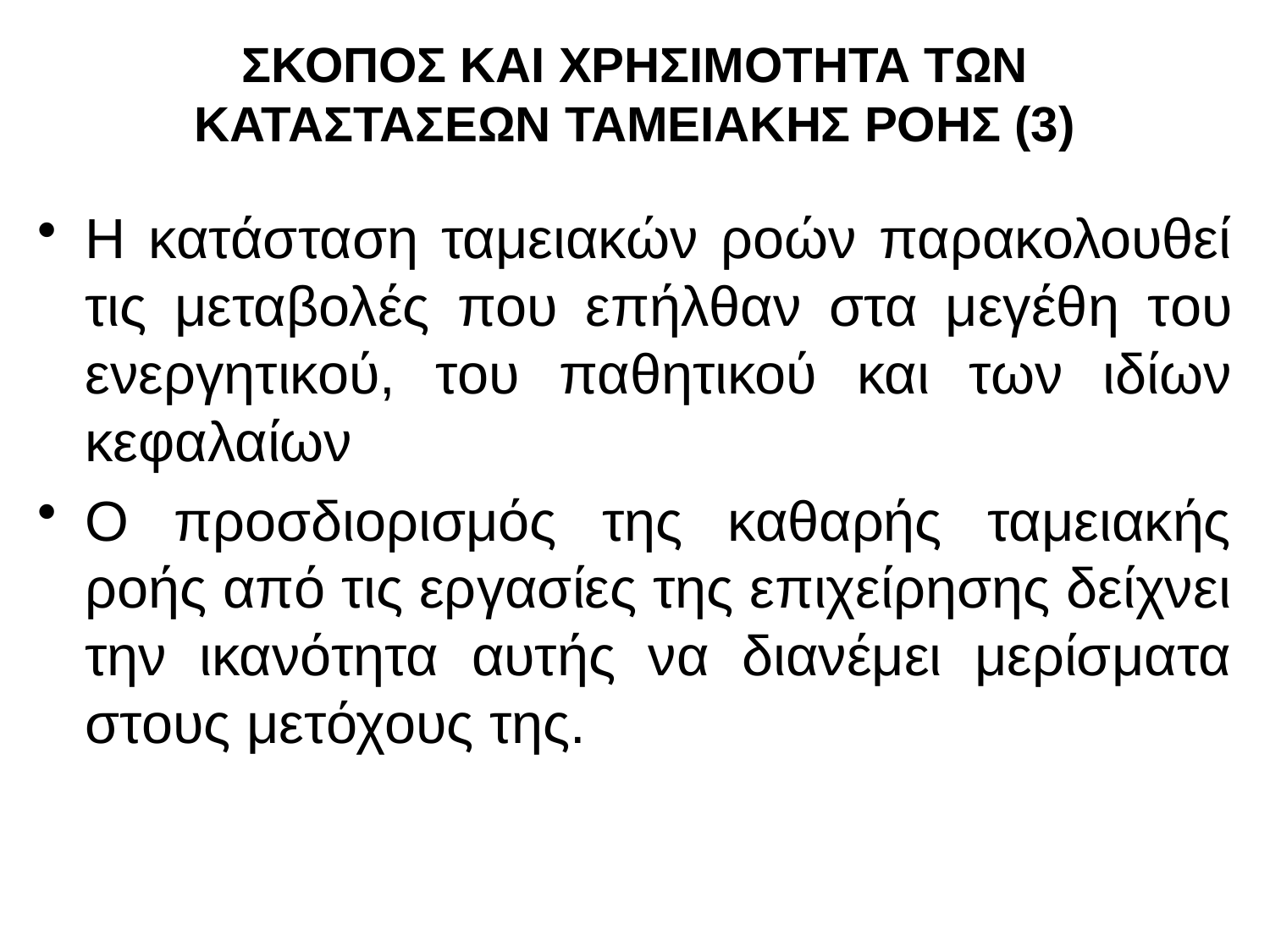

# ΣΚΟΠΟΣ ΚΑΙ ΧΡΗΣΙΜΟΤΗΤΑ ΤΩΝ ΚΑΤΑΣΤΑΣΕΩΝ ΤΑΜΕΙΑΚΗΣ ΡΟΗΣ (3)
Η κατάσταση ταμειακών ροών παρακολουθεί τις μεταβολές που επήλθαν στα μεγέθη του ενεργητικού, του παθητικού και των ιδίων κεφαλαίων
Ο προσδιορισμός της καθαρής ταμειακής ροής από τις εργασίες της επιχείρησης δείχνει την ικανότητα αυτής να διανέμει μερίσματα στους μετόχους της.